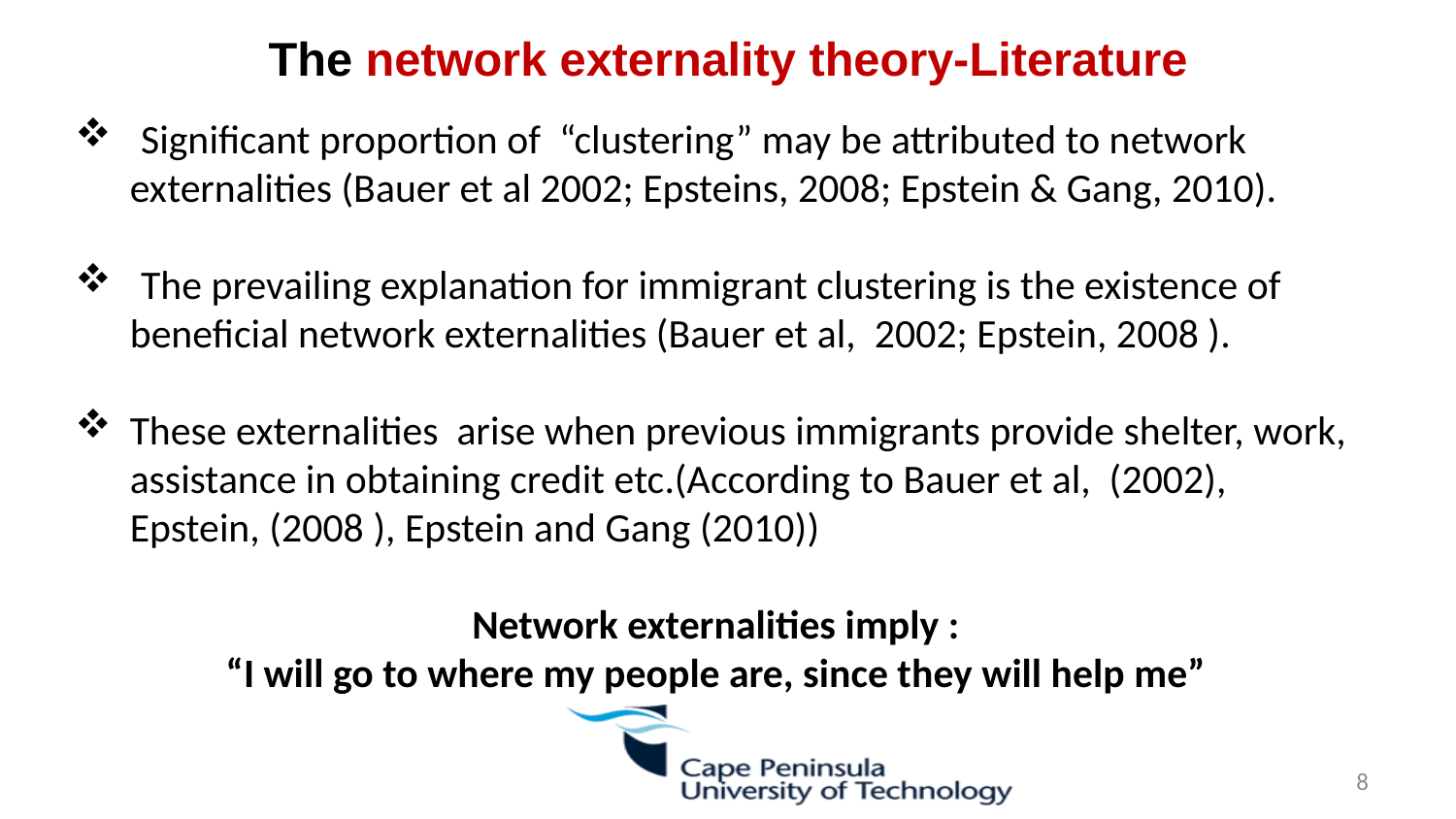

# The network externality theory-Literature
 Significant proportion of  “clustering” may be attributed to network externalities (Bauer et al 2002; Epsteins, 2008; Epstein & Gang, 2010).

 The prevailing explanation for immigrant clustering is the existence of beneficial network externalities (Bauer et al,  2002; Epstein, 2008 ).

These externalities  arise when previous immigrants provide shelter, work, assistance in obtaining credit etc.(According to Bauer et al,  (2002), Epstein, (2008 ), Epstein and Gang (2010))

Network externalities imply :
“I will go to where my people are, since they will help me”
8